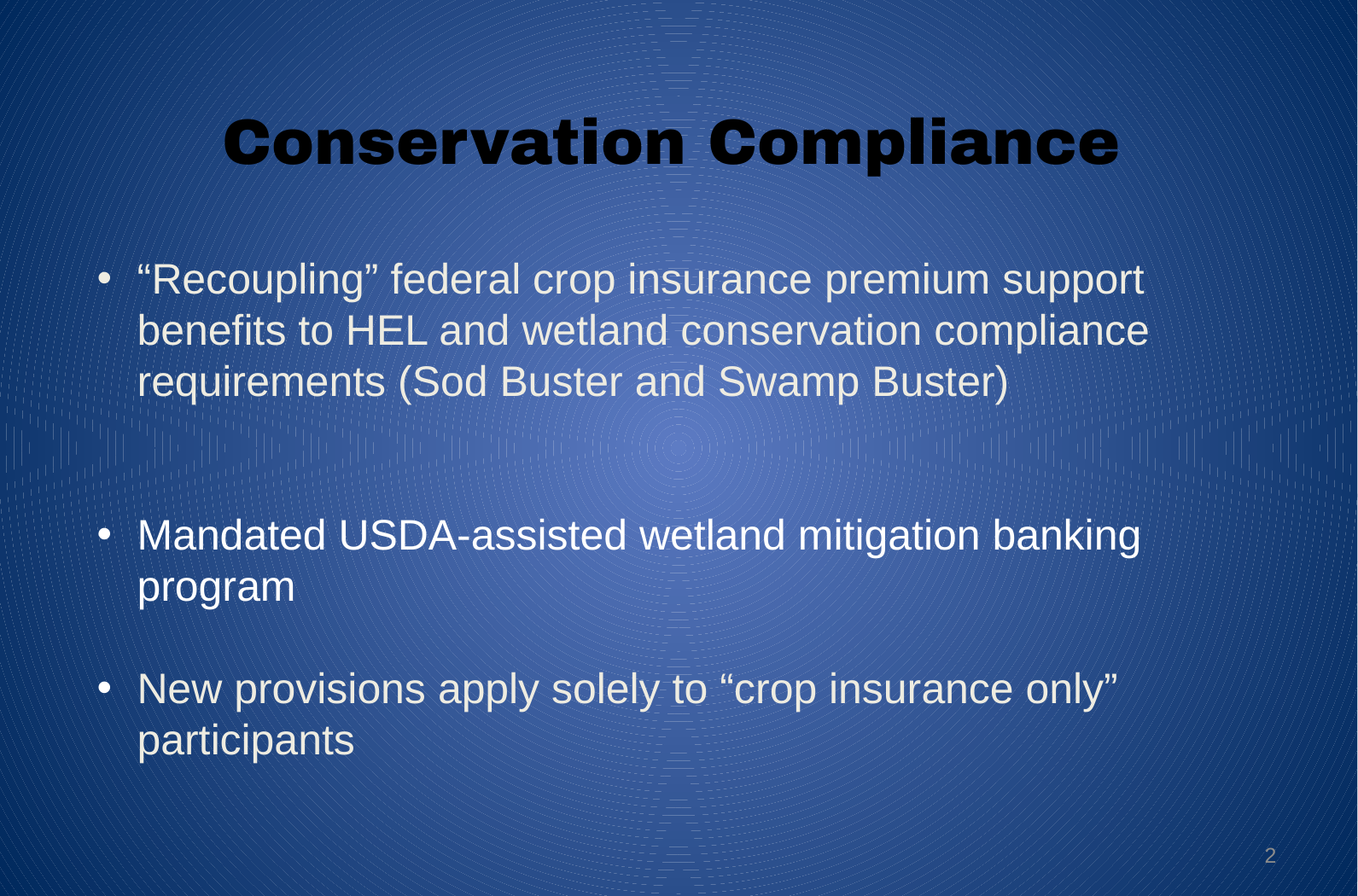

# Conservation Compliance
“Recoupling” federal crop insurance premium support benefits to HEL and wetland conservation compliance requirements (Sod Buster and Swamp Buster)

Mandated USDA-assisted wetland mitigation banking program

New provisions apply solely to “crop insurance only” participants

.

2